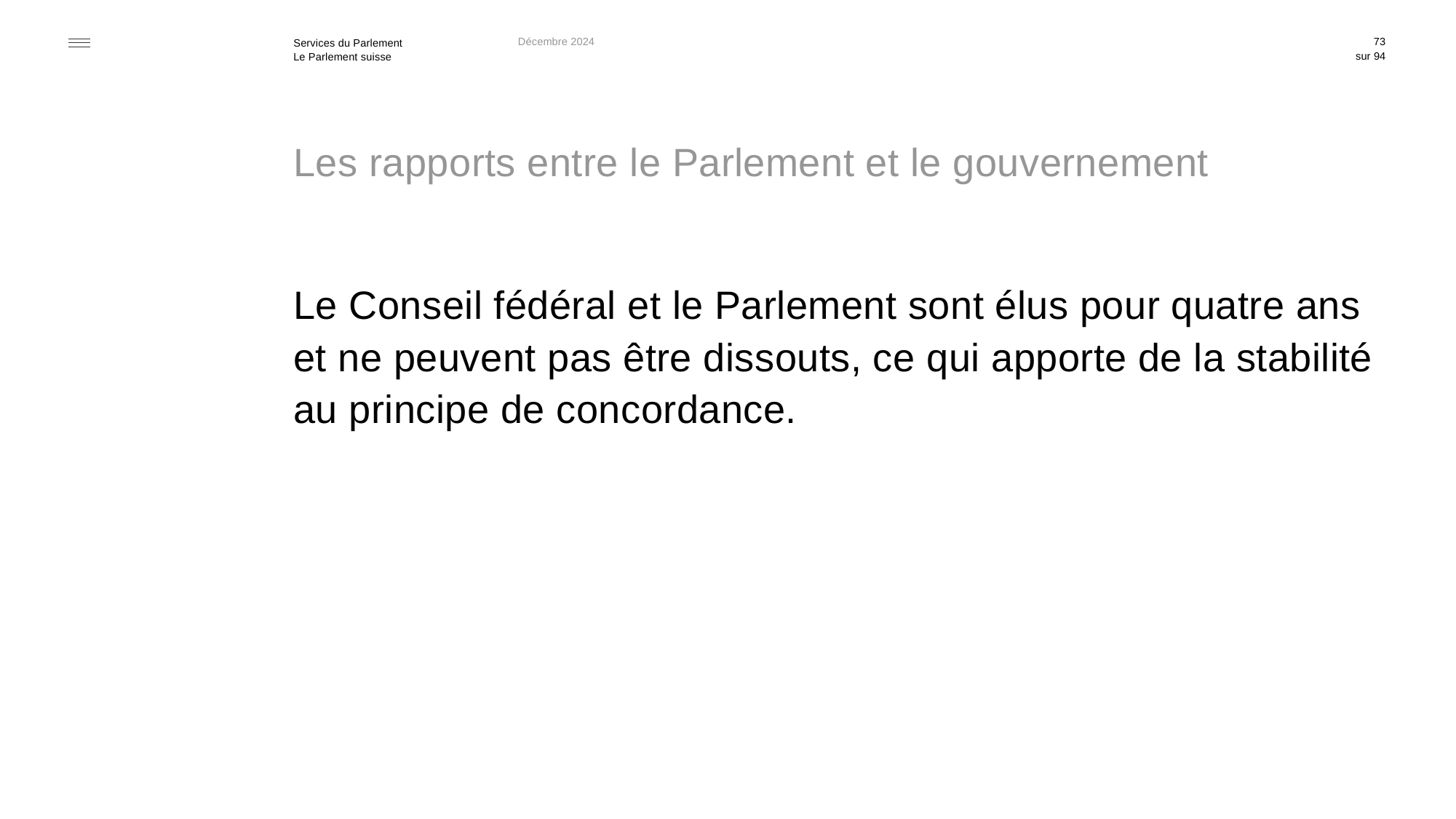

Décembre 2024
73
# Les rapports entre le Parlement et le gouvernement
Le Conseil fédéral et le Parlement sont élus pour quatre ans et ne peuvent pas être dissouts, ce qui apporte de la stabilité au principe de concordance.